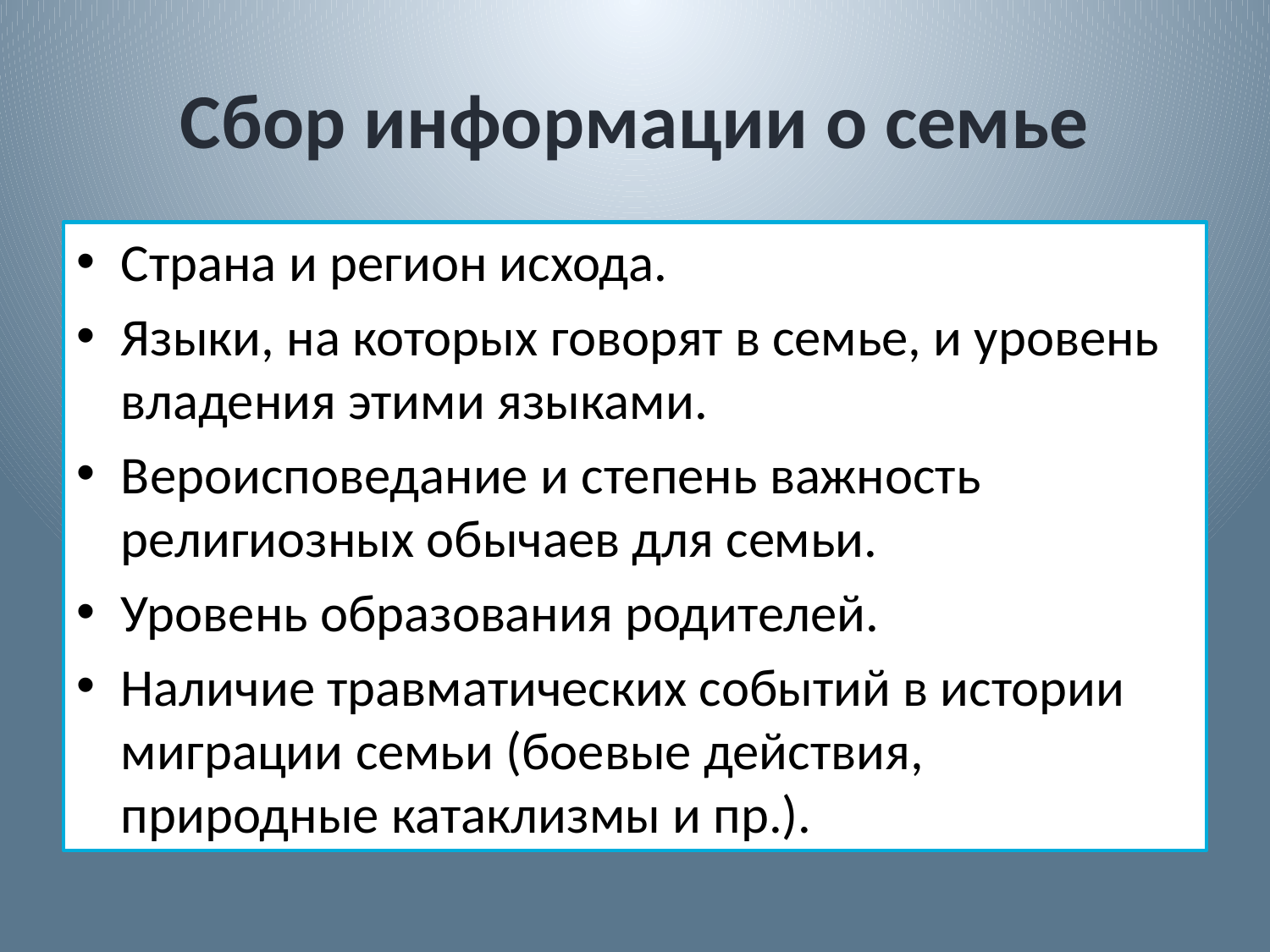

# Сбор информации о семье
Страна и регион исхода.
Языки, на которых говорят в семье, и уровень владения этими языками.
Вероисповедание и степень важность религиозных обычаев для семьи.
Уровень образования родителей.
Наличие травматических событий в истории миграции семьи (боевые действия, природные катаклизмы и пр.).